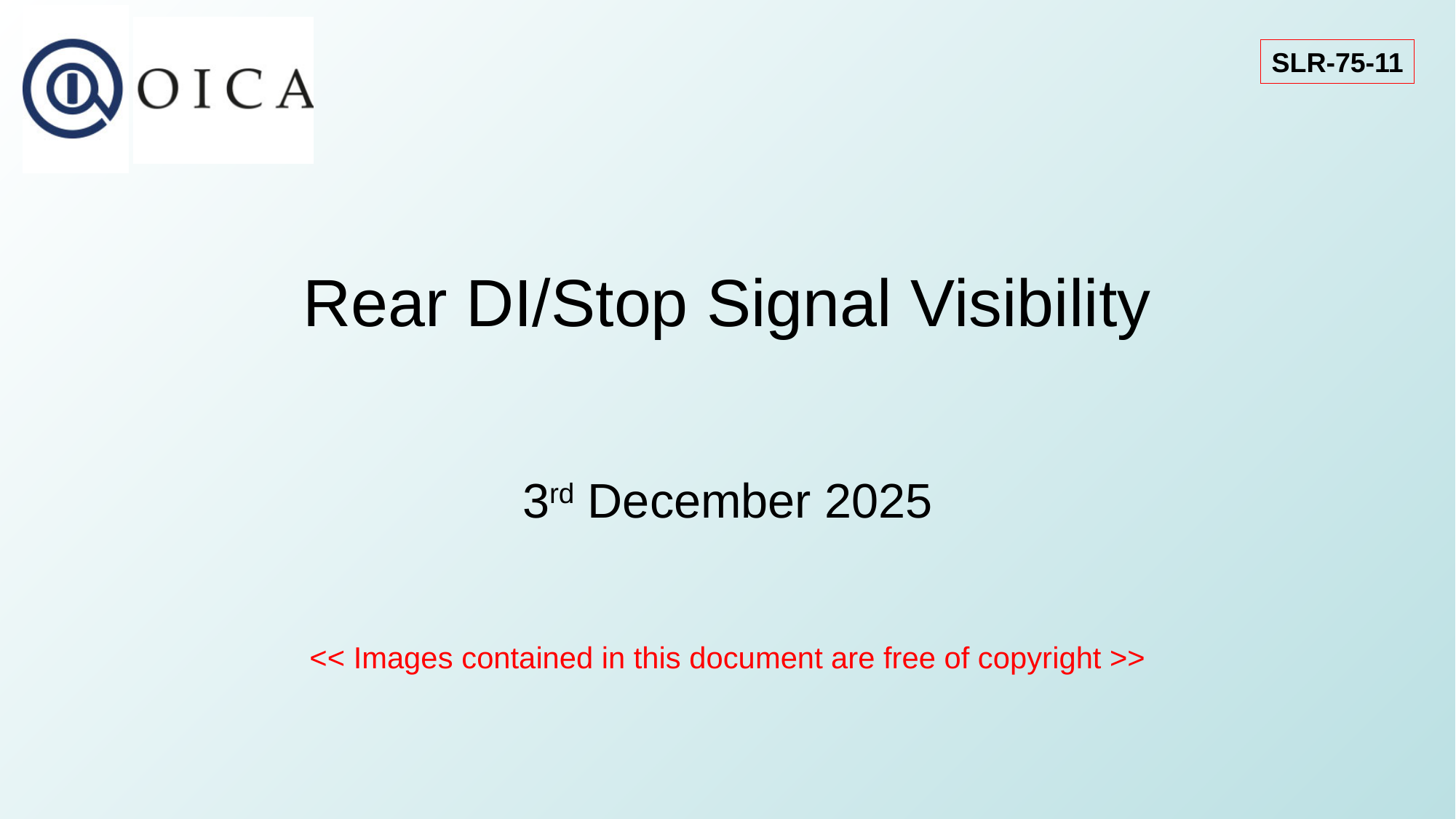

SLR-75-11
# Rear DI/Stop Signal Visibility
3rd December 2025
<< Images contained in this document are free of copyright >>